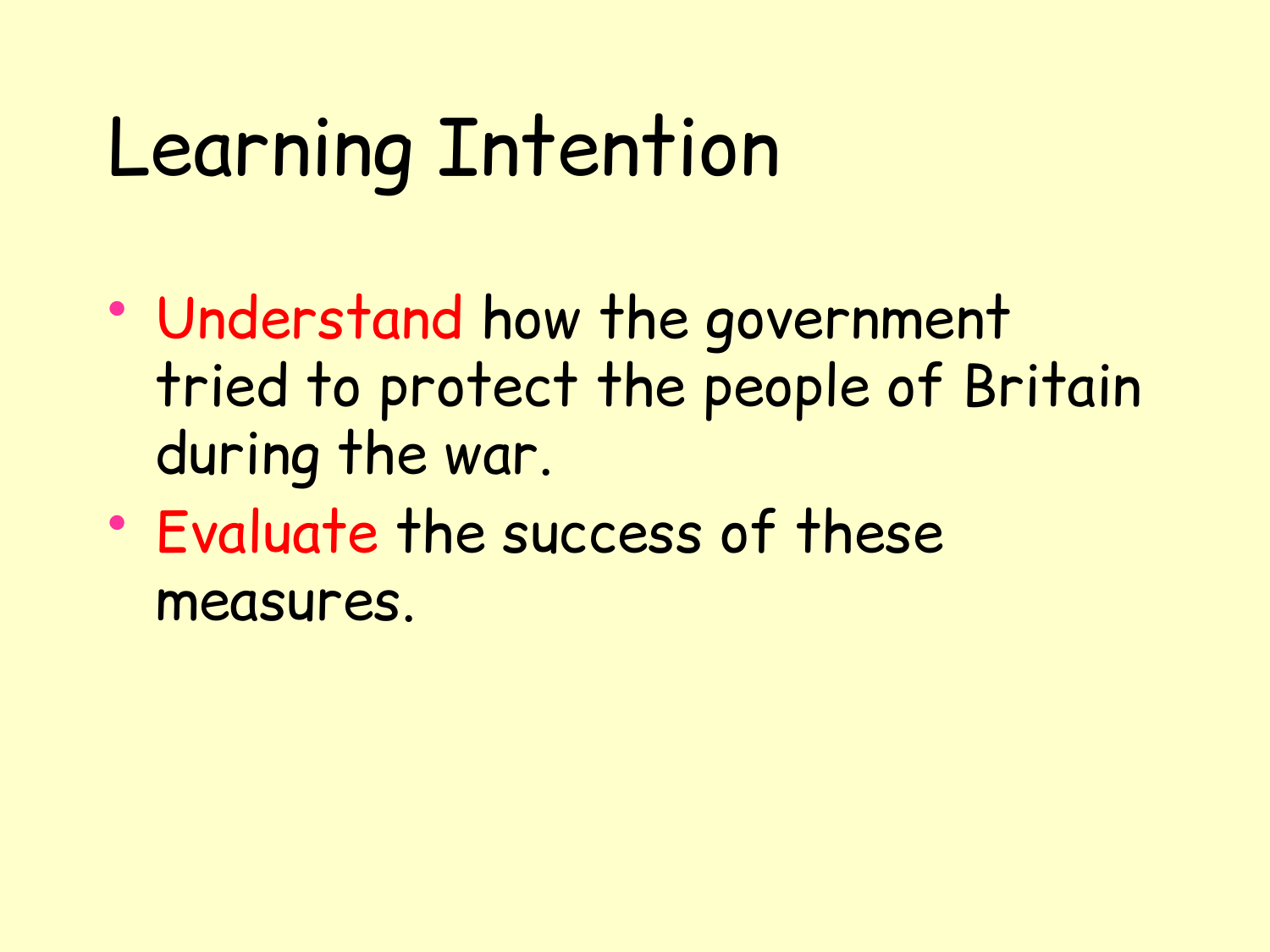

# Learning Intention
Understand how the government tried to protect the people of Britain during the war.
Evaluate the success of these measures.